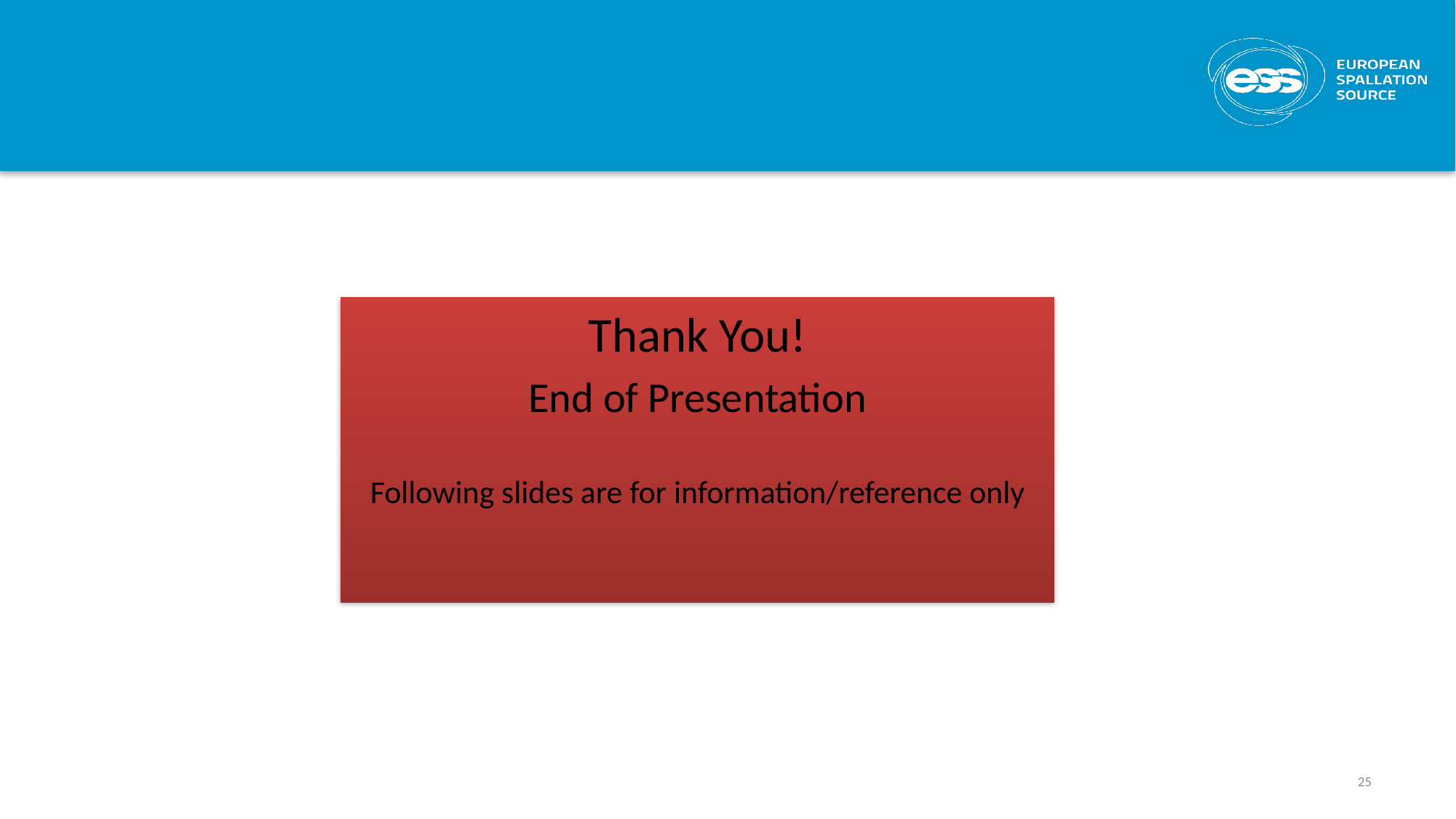

#
Thank You!
End of Presentation

Following slides are for information/reference only
25